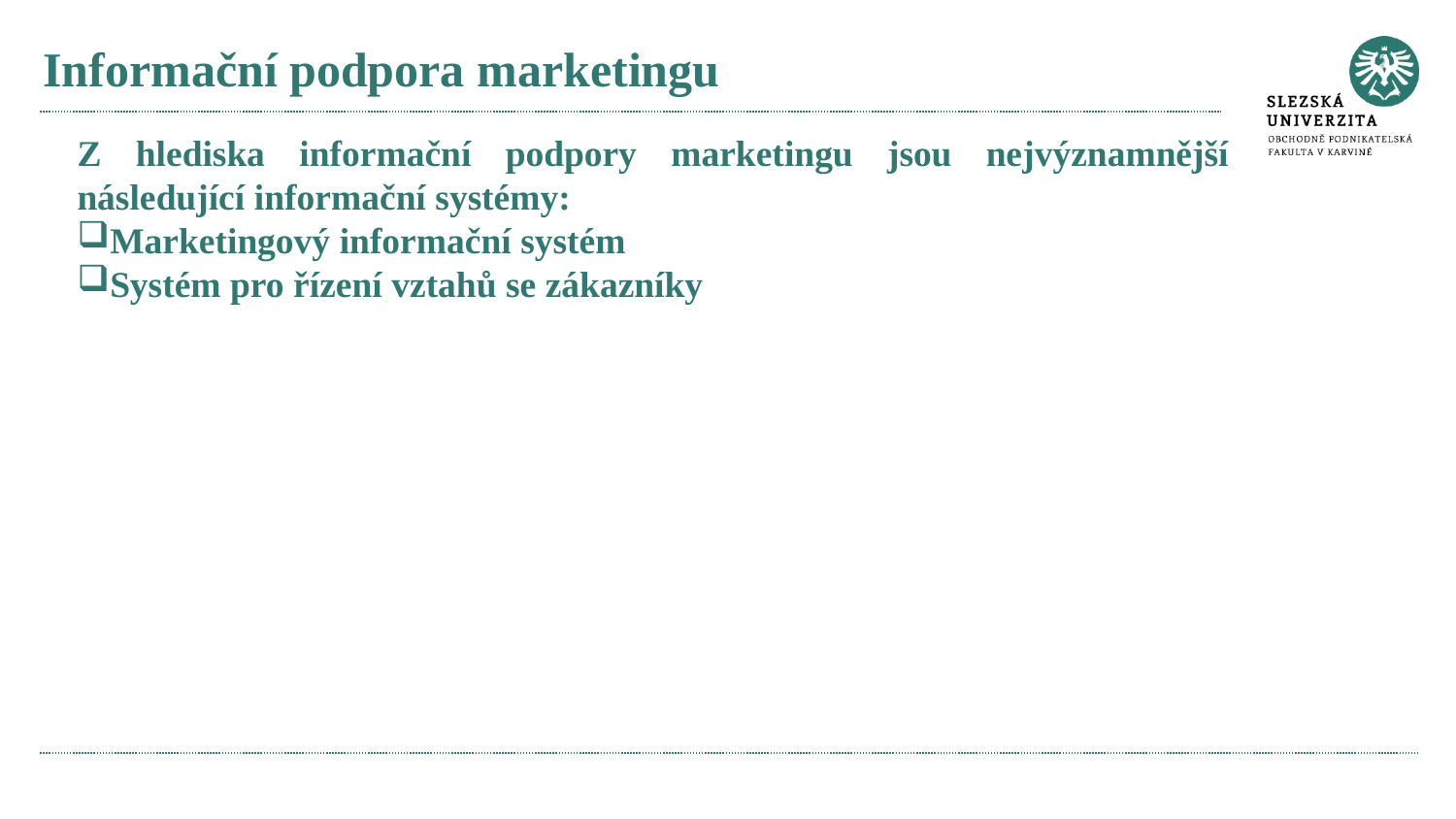

# Informační podpora marketingu
Z hlediska informační podpory marketingu jsou nejvýznamnější následující informační systémy:
Marketingový informační systém
Systém pro řízení vztahů se zákazníky